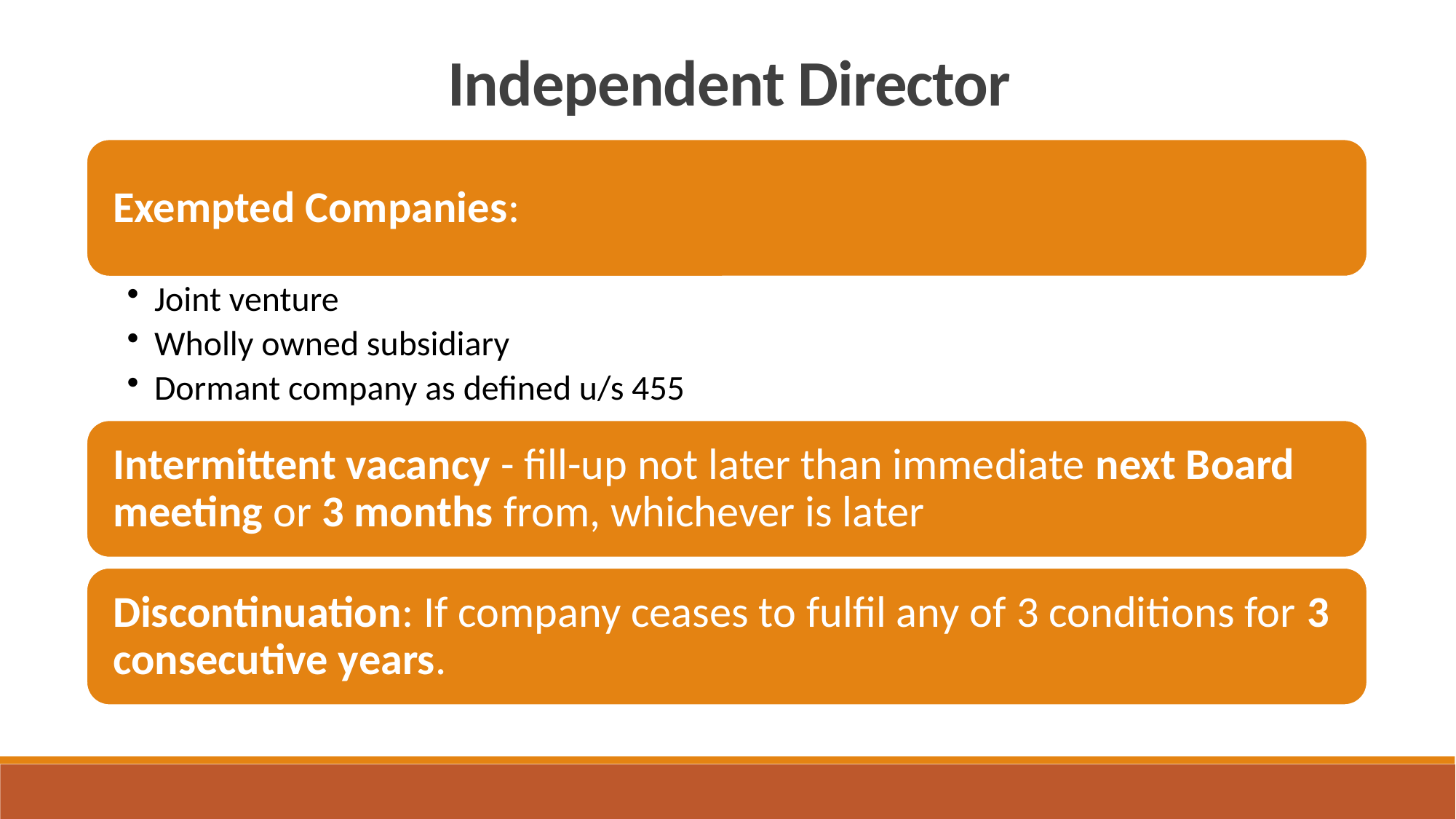

Independent Director
Exempted Companies:
Joint venture
Wholly owned subsidiary
Dormant company as defined u/s 455
Intermittent vacancy - fill-up not later than immediate next Board meeting or 3 months from, whichever is later
Discontinuation: If company ceases to fulfil any of 3 conditions for 3 consecutive years.